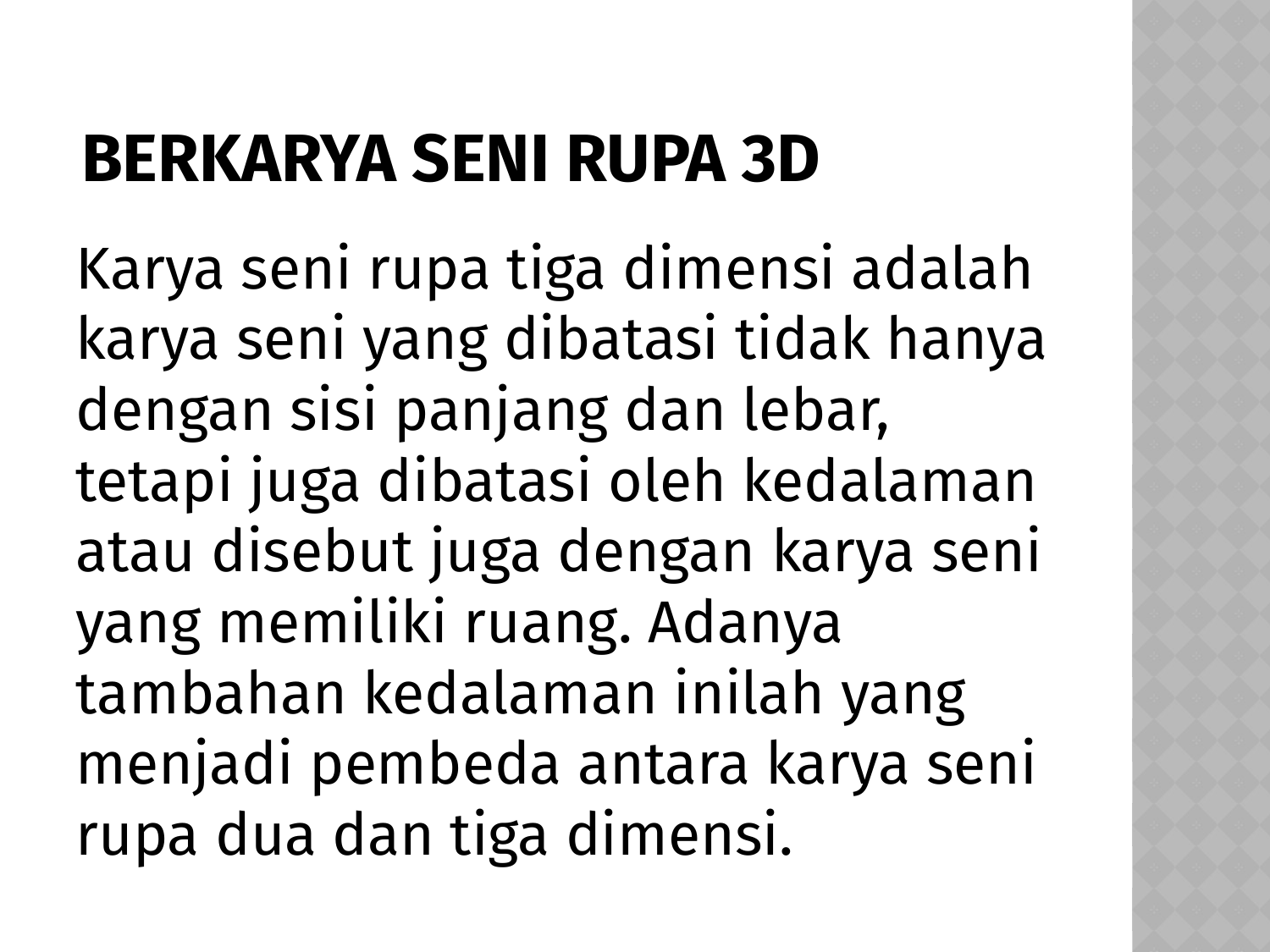

# BERKARYA SENI RUPA 3D
Karya seni rupa tiga dimensi adalah karya seni yang dibatasi tidak hanya dengan sisi panjang dan lebar, tetapi juga dibatasi oleh kedalaman atau disebut juga dengan karya seni yang memiliki ruang. Adanya tambahan kedalaman inilah yang menjadi pembeda antara karya seni rupa dua dan tiga dimensi.